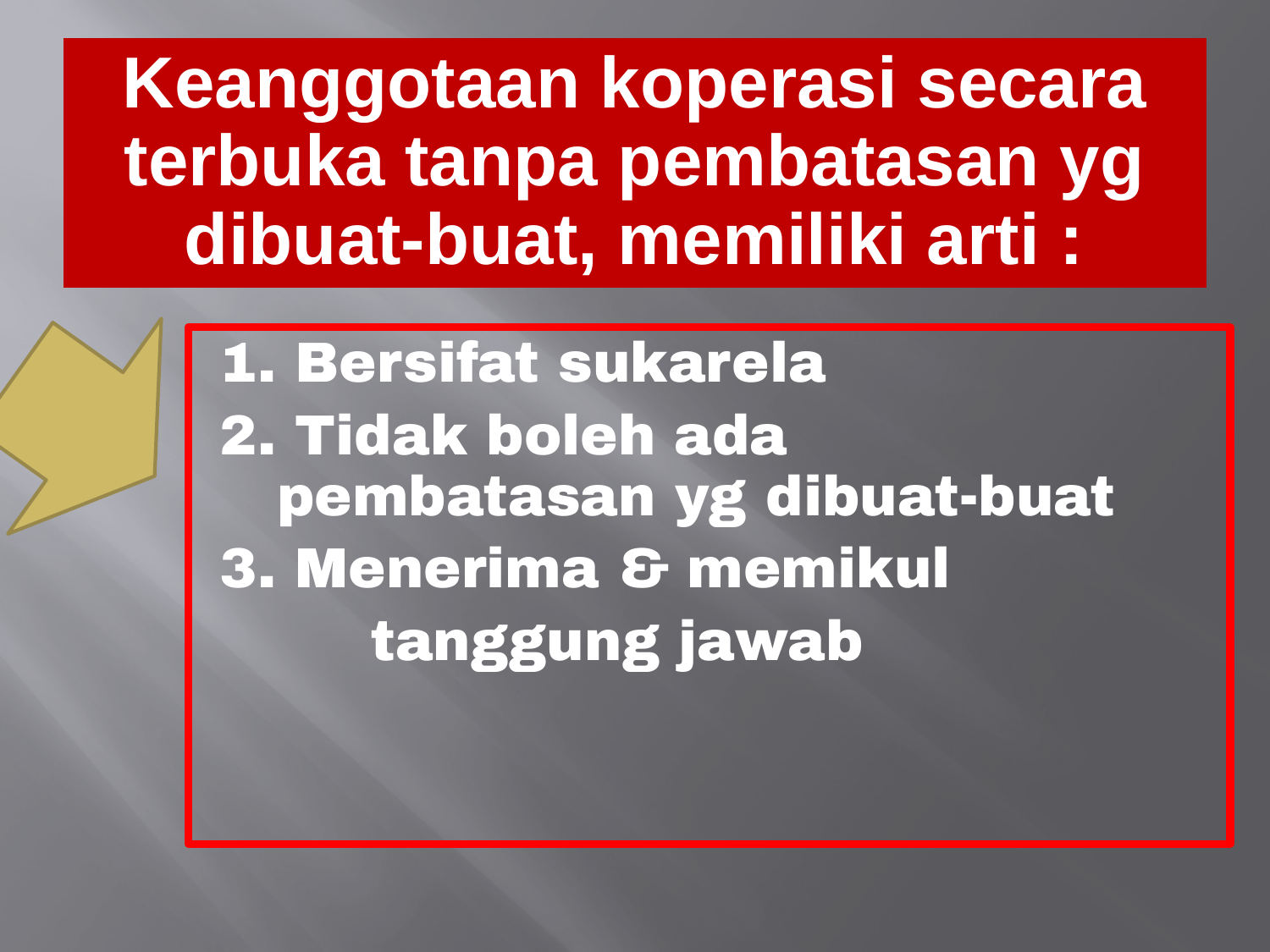

# Keanggotaan koperasi secara terbuka tanpa pembatasan yg dibuat-buat, memiliki arti :
1. Bersifat sukarela
2. Tidak boleh ada   pembatasan yg dibuat-buat
3. Menerima & memikul
        tanggung jawab